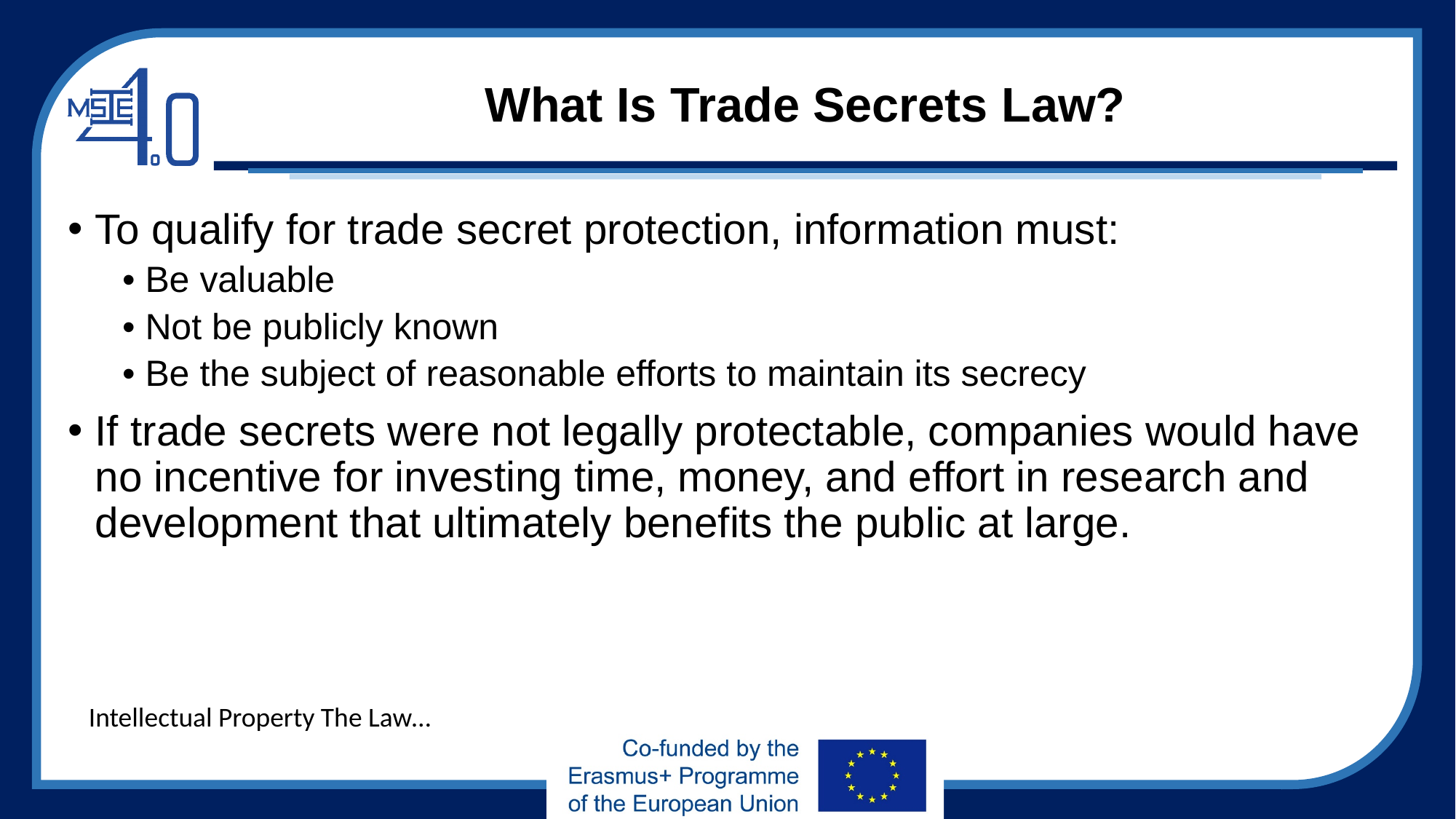

# What Is Trade Secrets Law?
To qualify for trade secret protection, information must:
• Be valuable
• Not be publicly known
• Be the subject of reasonable efforts to maintain its secrecy
If trade secrets were not legally protectable, companies would have no incentive for investing time, money, and effort in research and development that ultimately benefits the public at large.
Intellectual Property The Law…